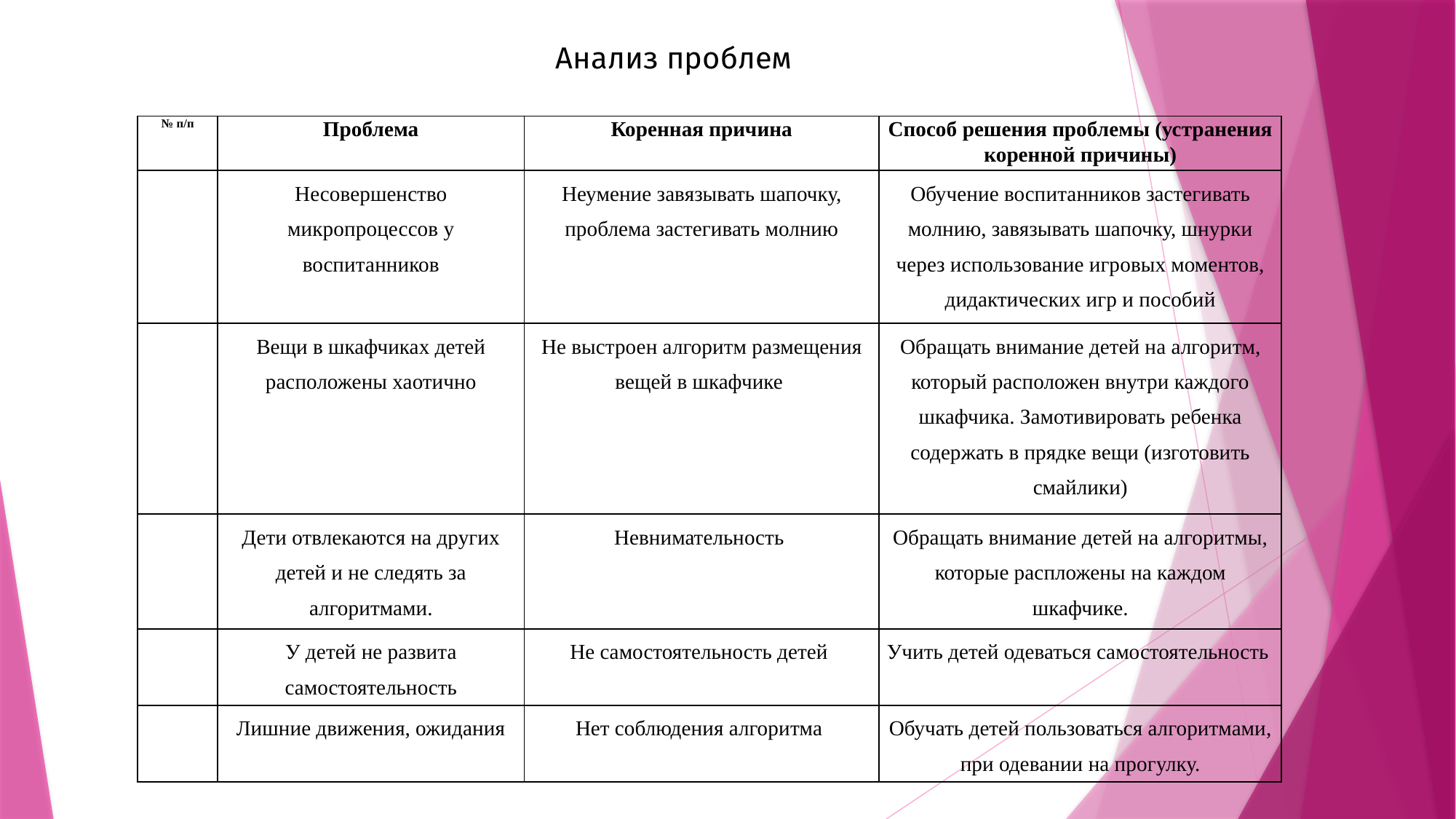

Анализ проблем
| № п/п | Проблема | Коренная причина | Способ решения проблемы (устранения коренной причины) |
| --- | --- | --- | --- |
|  | Несовершенство микропроцессов у воспитанников | Неумение завязывать шапочку, проблема застегивать молнию | Обучение воспитанников застегивать молнию, завязывать шапочку, шнурки через использование игровых моментов, дидактических игр и пособий |
|  | Вещи в шкафчиках детей расположены хаотично | Не выстроен алгоритм размещения вещей в шкафчике | Обращать внимание детей на алгоритм, который расположен внутри каждого шкафчика. Замотивировать ребенка содержать в прядке вещи (изготовить смайлики) |
|  | Дети отвлекаются на других детей и не следять за алгоритмами. | Невнимательность | Обращать внимание детей на алгоритмы, которые распложены на каждом шкафчике. |
|  | У детей не развита самостоятельность | Не самостоятельность детей | Учить детей одеваться самостоятельность |
|  | Лишние движения, ожидания | Нет соблюдения алгоритма | Обучать детей пользоваться алгоритмами, при одевании на прогулку. |